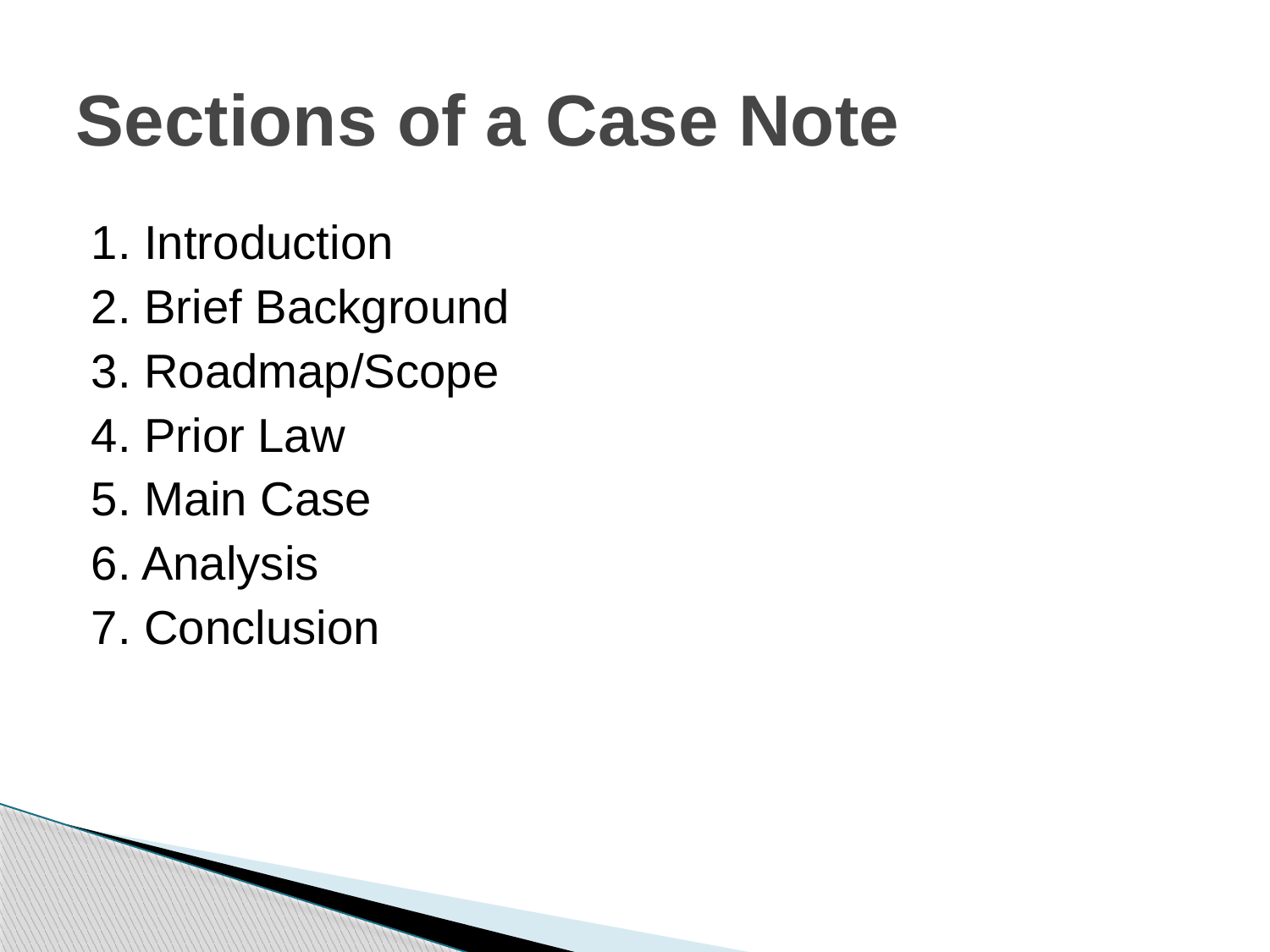

# Sections of a Case Note
1. Introduction
2. Brief Background
3. Roadmap/Scope
4. Prior Law
5. Main Case
6. Analysis
7. Conclusion